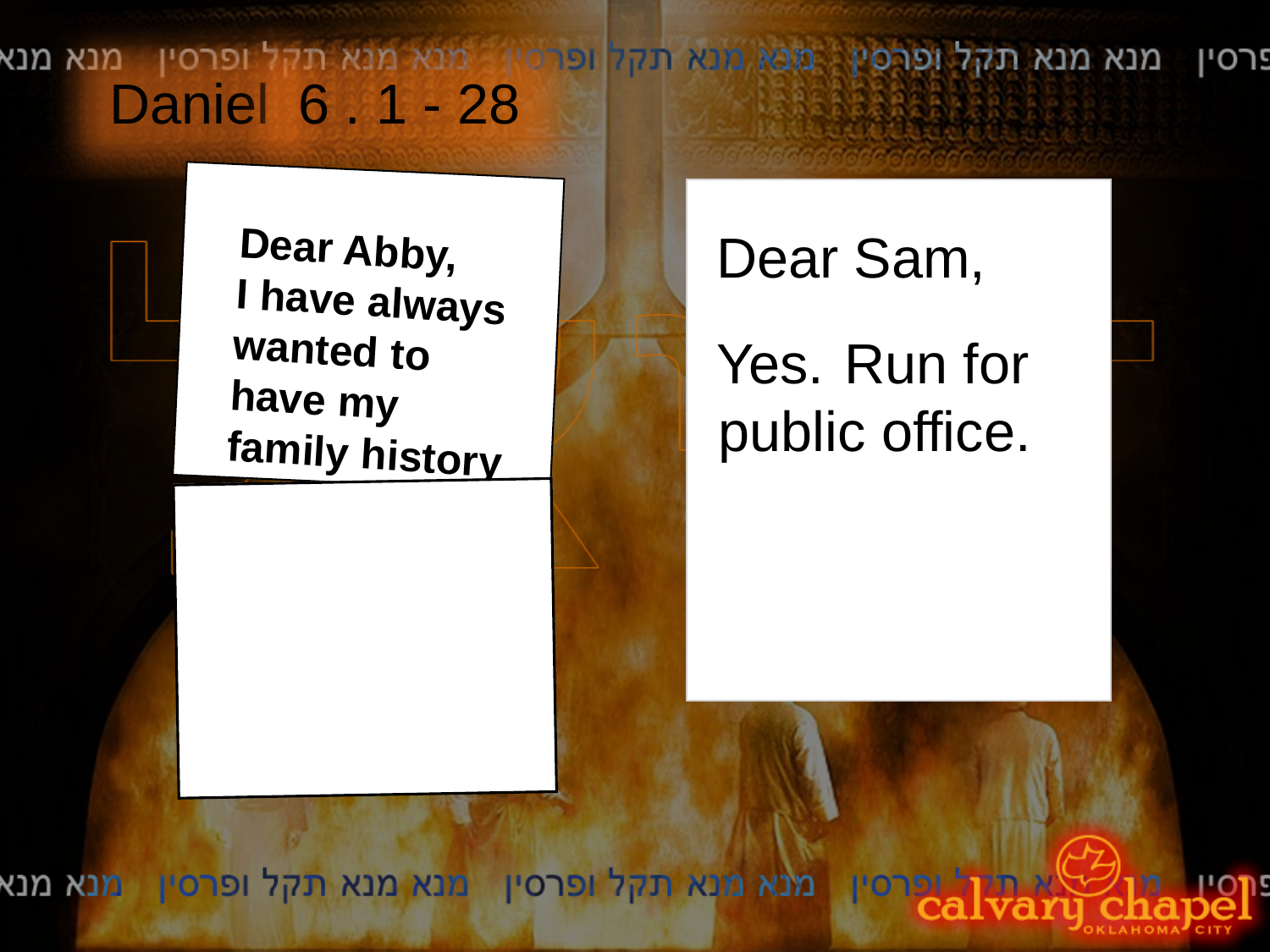

Daniel
6 . 1 - 28

Dear Abby,
I have always wanted to have my family history traced, but I can’t

Dear Sam,

Yes.
        Run for public office.

afford to spend a lot of money to do it.  Any suggestions? – Sam